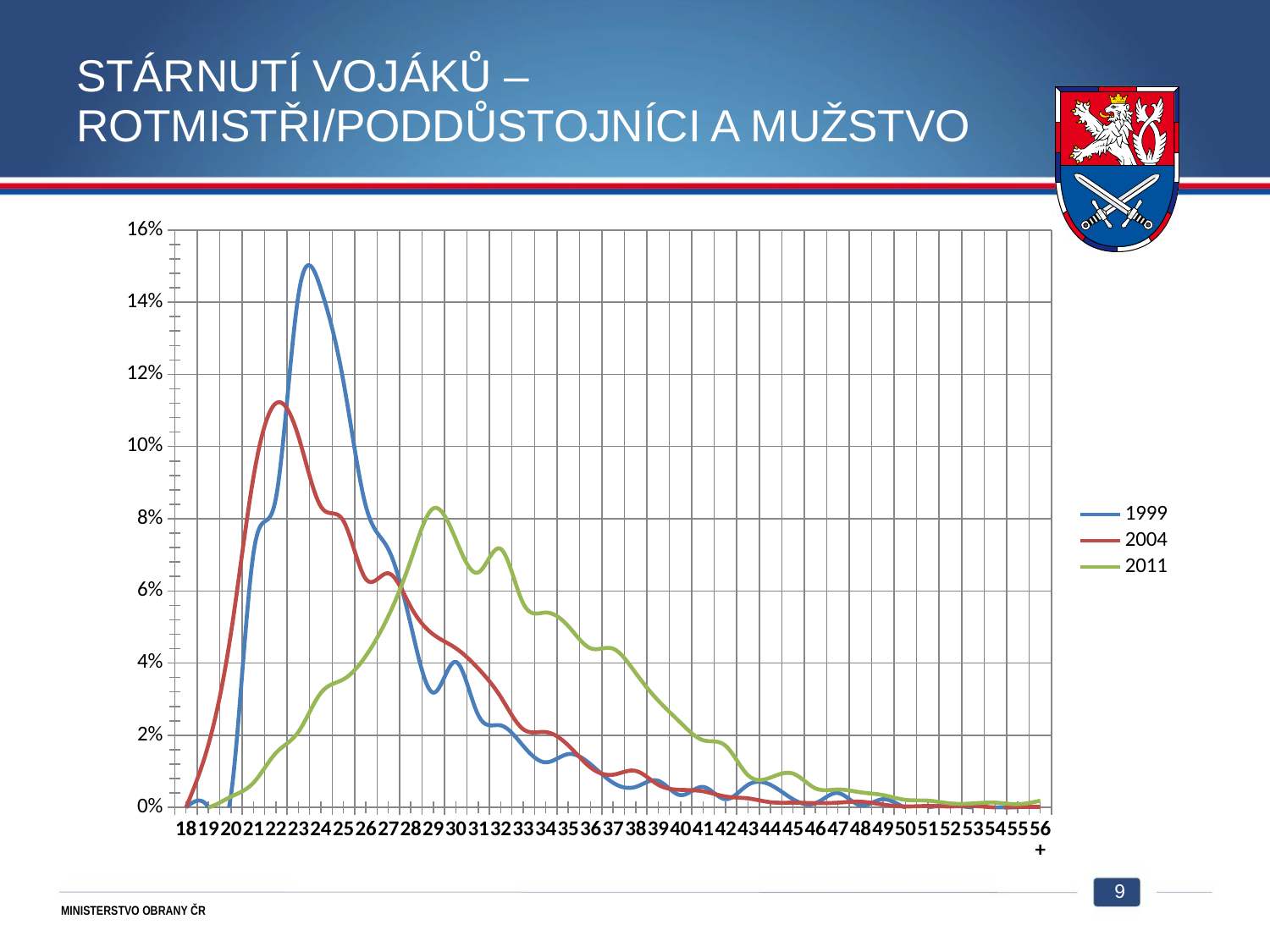

# Stárnutí vojáků – rotmistŘI/poddůstojníci a mužstvo

### Chart

| Category | 1999 | 2004 | 2011 |
|---|---|---|---|
| 18 | 0.0 | 0.0 | 0.0 |
| 19 | 0.0 | 0.01746323529411779 | 0.0 |
| 20 | 0.0034071550255536645 | 0.04831932773109248 | 0.0029752066115702478 |
| 21 | 0.0704145371947759 | 0.0915178571428574 | 0.0068319559228650125 |
| 22 | 0.08574673480976712 | 0.11200105042016811 | 0.015096418732782398 |
| 23 | 0.14196479273140403 | 0.10280987394957992 | 0.020936639118457293 |
| 24 | 0.14366837024417942 | 0.08337710084033614 | 0.031735537190082645 |
| 25 | 0.11811470755252712 | 0.07943802521008408 | 0.03548209366391189 |
| 26 | 0.08347529812606524 | 0.06328781512605042 | 0.041983471074380184 |
| 27 | 0.07155025553662693 | 0.06486344537815139 | 0.053002754820937144 |
| 28 | 0.05053946621237933 | 0.055540966386554605 | 0.06853994490358141 |
| 29 | 0.03180011357183444 | 0.04792542016806723 | 0.0828650137741047 |
| 30 | 0.040318001135718796 | 0.044117647058824074 | 0.0742699724517908 |
| 31 | 0.025553662691652476 | 0.03847163865546229 | 0.06512396694214911 |
| 32 | 0.022714366837024456 | 0.03059348739495798 | 0.07162534435261707 |
| 33 | 0.017035775127768354 | 0.02166491596638661 | 0.056528925619834705 |
| 34 | 0.012492901760363441 | 0.020877100840336216 | 0.05399449035812719 |
| 35 | 0.01476433844406595 | 0.017200630252100862 | 0.050247933884297526 |
| 36 | 0.011925042589437823 | 0.011029411764705947 | 0.04407713498622631 |
| 37 | 0.006814310051107329 | 0.009059873949579833 | 0.04396694214876033 |
| 38 | 0.0056785917092561184 | 0.01011029411764706 | 0.03724517906336117 |
| 39 | 0.00738216922203295 | 0.006302521008403389 | 0.029641873278237044 |
| 40 | 0.0034071550255536645 | 0.004858193277310925 | 0.023471074380165446 |
| 41 | 0.0056785917092561184 | 0.004464285714285717 | 0.018622589531680566 |
| 42 | 0.0022714366837024522 | 0.0030199579831932774 | 0.017079889807162595 |
| 43 | 0.006246450880181749 | 0.0024947478991596637 | 0.008925619834710819 |
| 44 | 0.006246450880181749 | 0.0014443277310924381 | 0.008264462809917392 |
| 45 | 0.0022714366837024522 | 0.0013130252100840318 | 0.009366391184573003 |
| 46 | 0.0011357183418512324 | 0.0011817226890756308 | 0.005289256198347165 |
| 47 | 0.003975014196479276 | 0.0013130252100840318 | 0.004958677685950465 |
| 48 | 0.0005678591709256123 | 0.0015756302521008404 | 0.00418732782369146 |
| 49 | 0.0022714366837024522 | 0.0007878151260504233 | 0.0034159779614325275 |
| 50 | 0.0 | 0.0002626050420168067 | 0.00209366391184573 |
| 51 | 0.0 | 0.00039390756302521026 | 0.0018732782369146074 |
| 52 | 0.0005678591709256123 | 0.0002626050420168067 | 0.001101928374655648 |
| 53 | 0.0 | 0.00039390756302521026 | 0.001101928374655648 |
| 54 | 0.0 | 0.0 | 0.0013223140495867893 |
| 55 | 0.0 | 0.00013130252100840338 | 0.0008815426997245327 |
| 56+ | 0.0 | 0.00013130252100840338 | 0.0018732782369146074 |
9